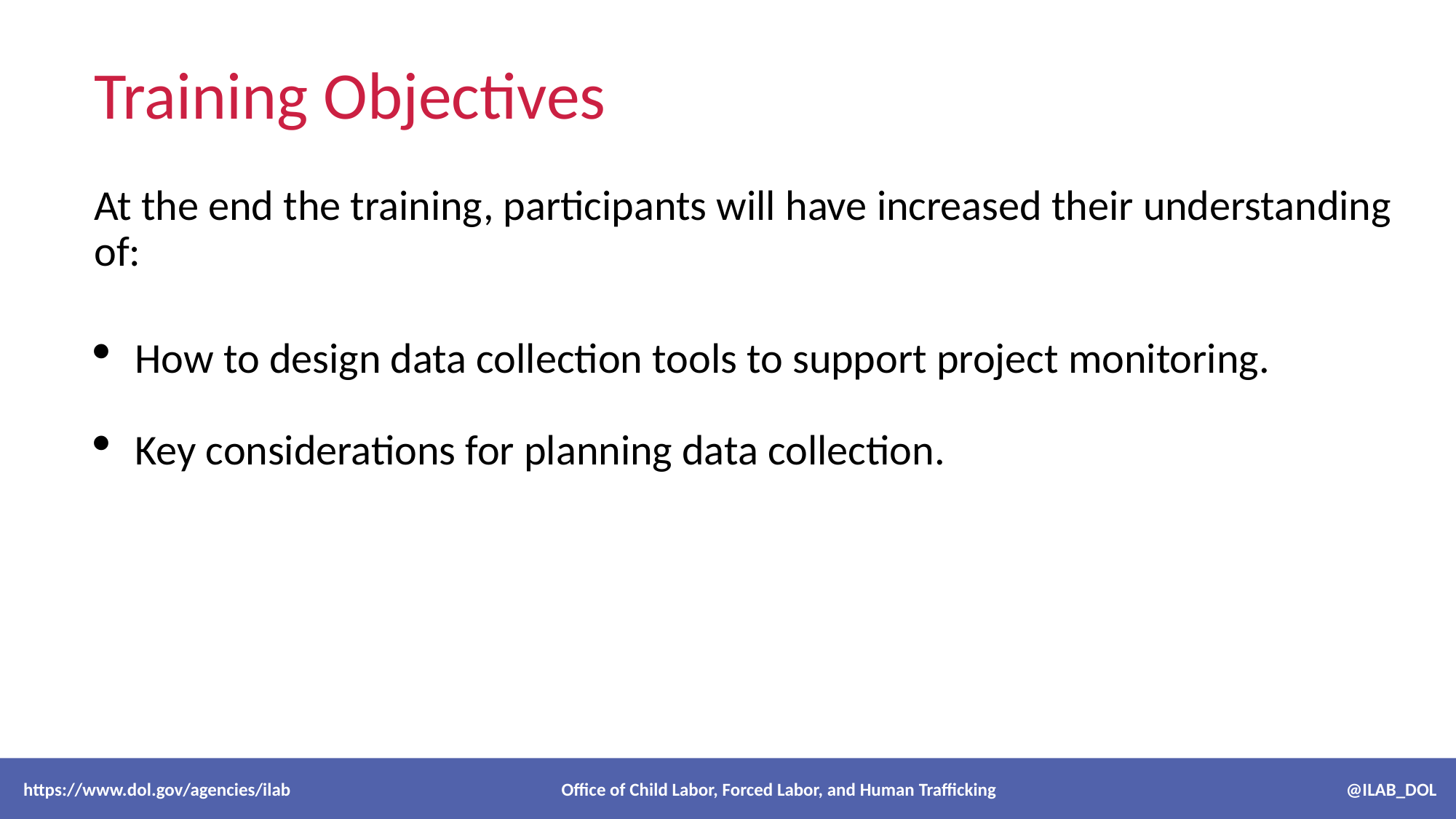

# Training Objectives
At the end the training, participants will have increased their understanding of:

How to design data collection tools to support project monitoring.

Key considerations for planning data collection.

   https://www.dol.gov/agencies/ilab                                                                 Office of Child Labor, Forced Labor, and Human Trafficking                                                                                    @ILAB_DOL